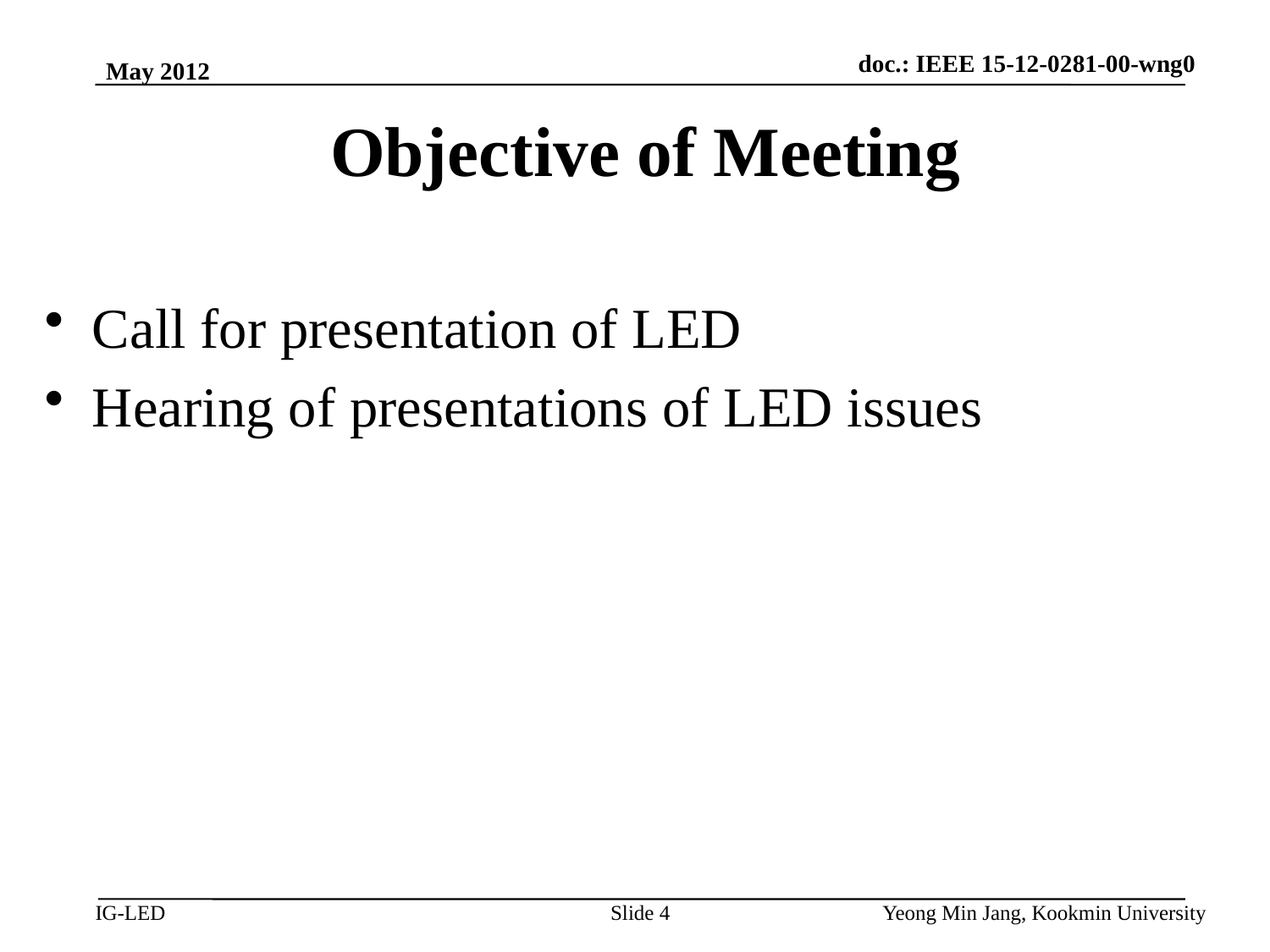

doc.: IEEE 15-12-0281-00-wng0

May 2012
# Objective of Meeting
Call for presentation of LED
Hearing of presentations of LED issues

Slide 4
Yeong Min Jang, Kookmin University